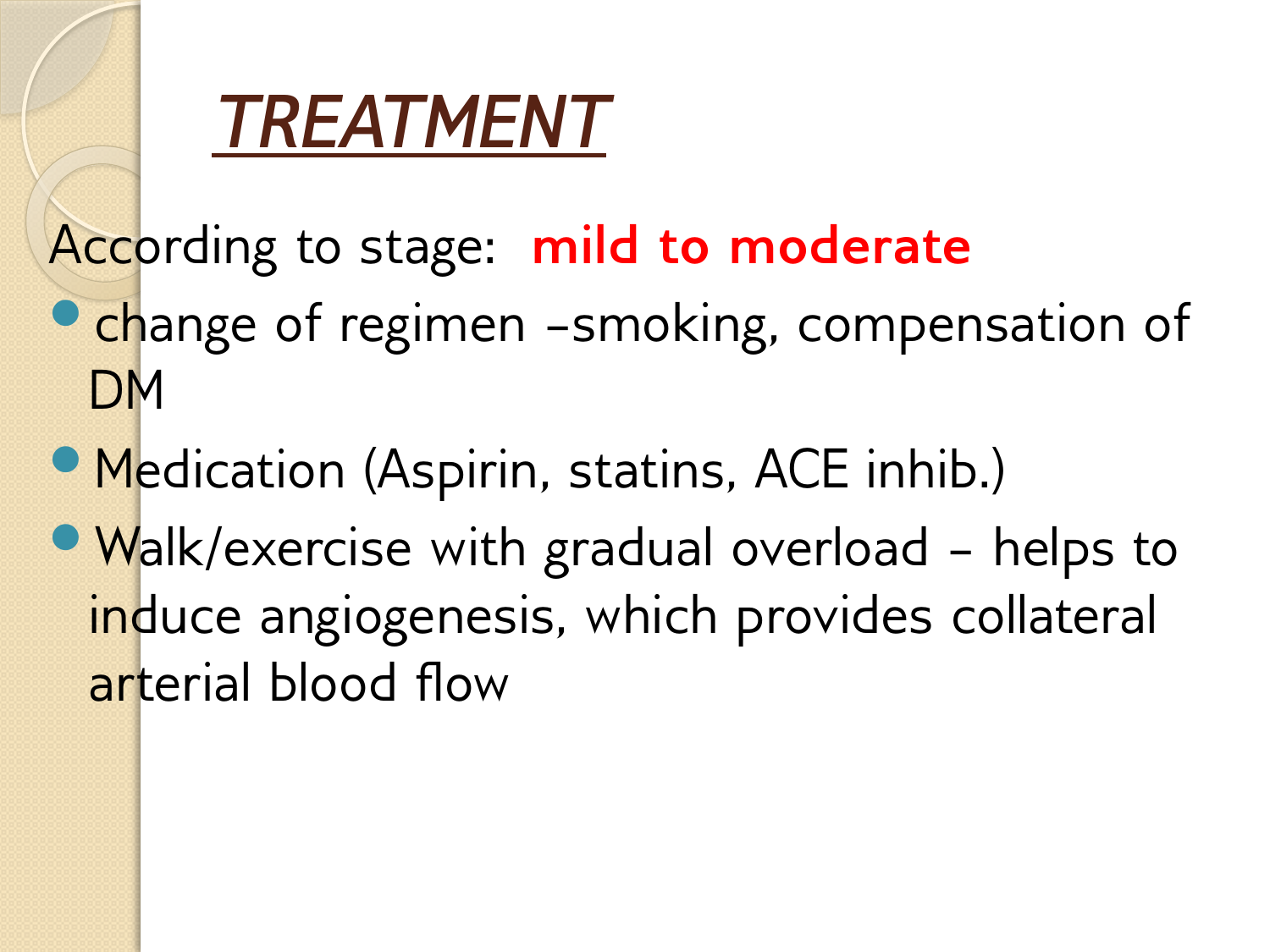

# TREATMENT
According to stage:  mild to moderate
change of regimen –smoking, compensation of DM
Medication (Aspirin, statins, ACE inhib.)
Walk/exercise with gradual overload – helps to induce angiogenesis, which provides collateral arterial blood flow